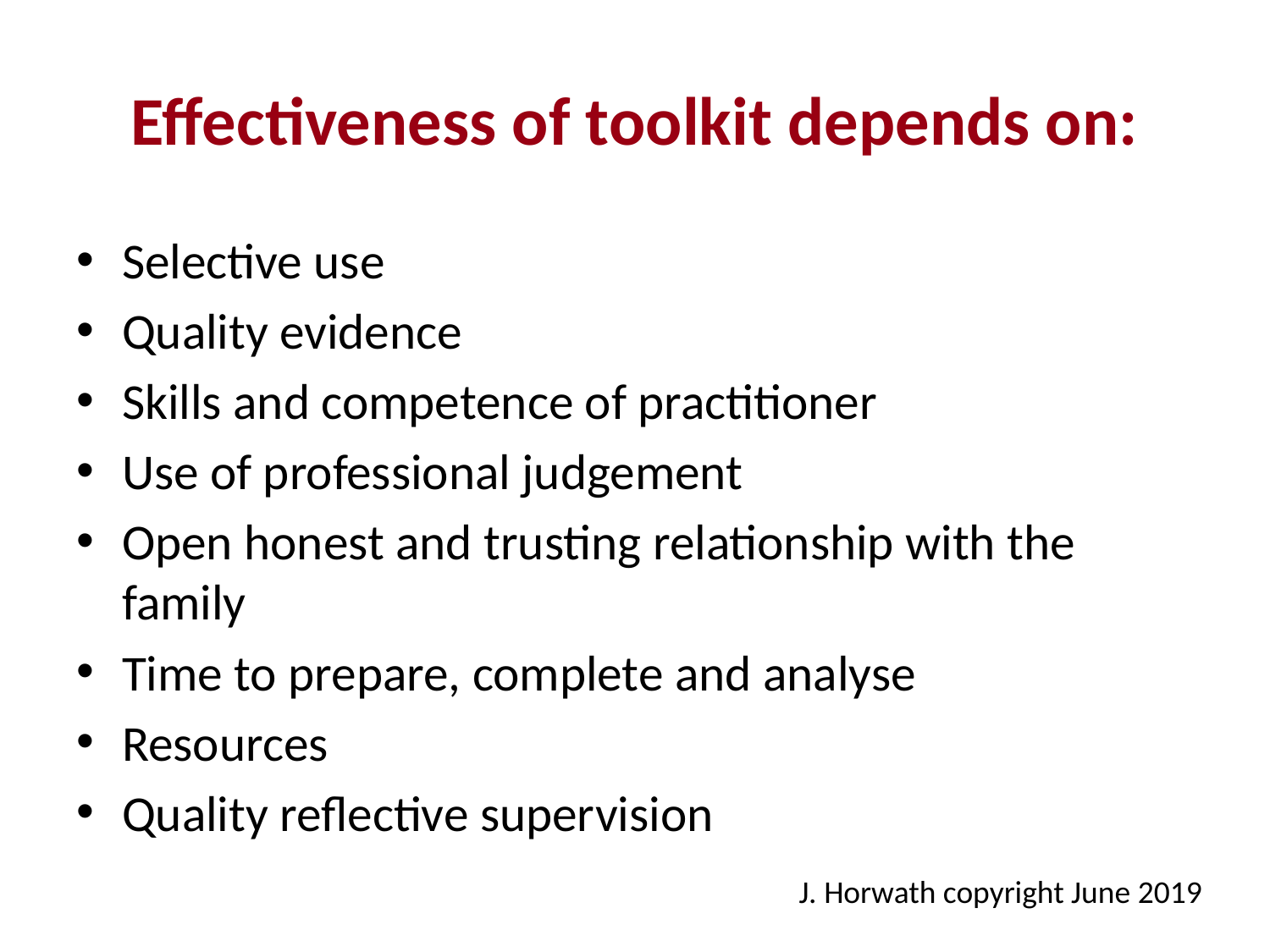

# Effectiveness of toolkit depends on:
Selective use
Quality evidence
Skills and competence of practitioner
Use of professional judgement
Open honest and trusting relationship with the family
Time to prepare, complete and analyse
Resources
Quality reflective supervision
J. Horwath copyright June 2019